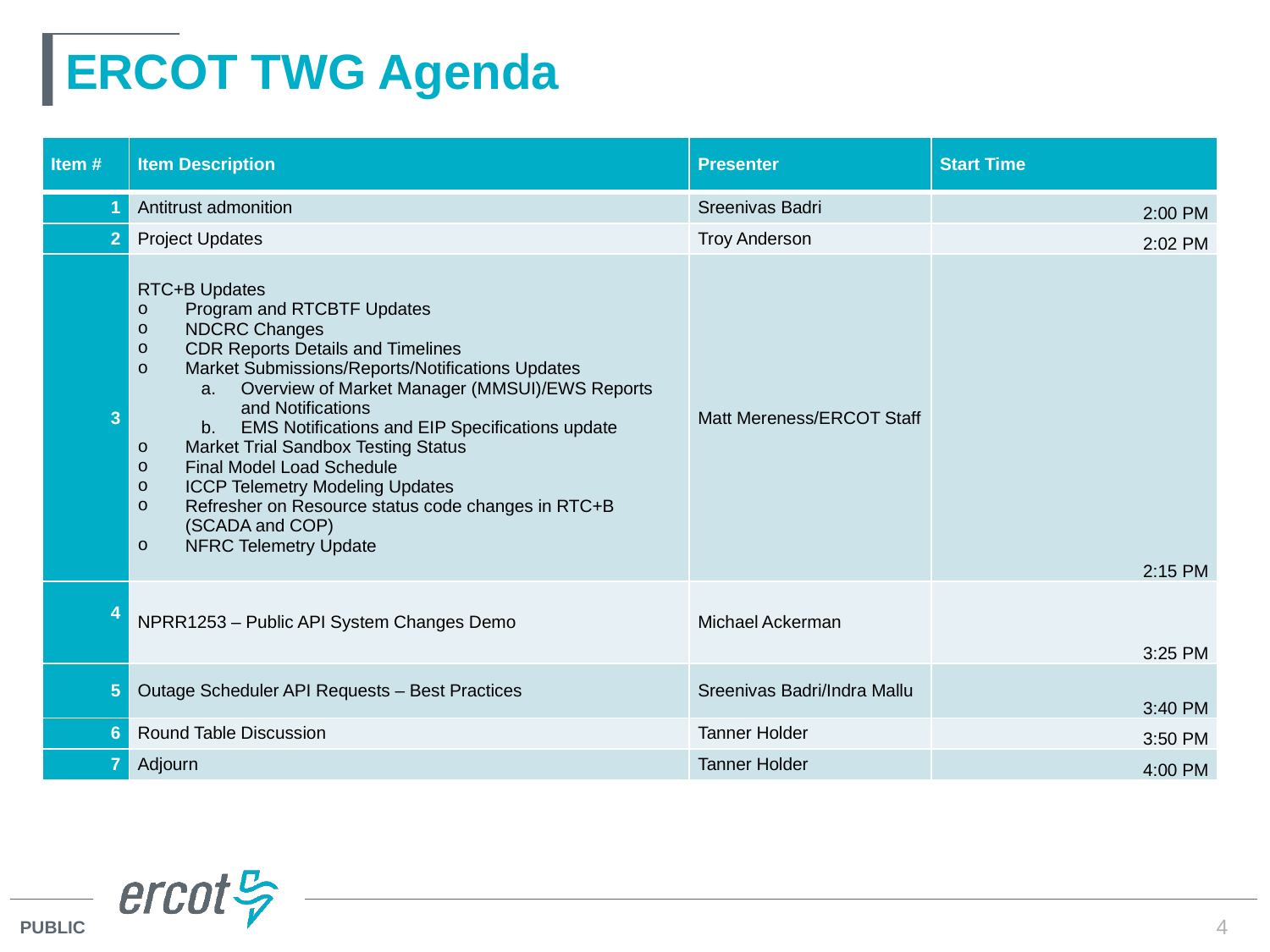

# ERCOT TWG Agenda
| Item # | Item Description | Presenter | Start Time |
| --- | --- | --- | --- |
| 1 | Antitrust admonition | Sreenivas Badri | 2:00 PM |
| 2 | Project Updates | Troy Anderson | 2:02 PM |
| 3 | RTC+B Updates Program and RTCBTF Updates NDCRC Changes CDR Reports Details and Timelines Market Submissions/Reports/Notifications Updates Overview of Market Manager (MMSUI)/EWS Reports and Notifications EMS Notifications and EIP Specifications update Market Trial Sandbox Testing Status Final Model Load Schedule ICCP Telemetry Modeling Updates Refresher on Resource status code changes in RTC+B (SCADA and COP) NFRC Telemetry Update | Matt Mereness/ERCOT Staff | 2:15 PM |
| 4 | NPRR1253 – Public API System Changes Demo | Michael Ackerman | 3:25 PM |
| 5 | Outage Scheduler API Requests – Best Practices | Sreenivas Badri/Indra Mallu | 3:40 PM |
| 6 | Round Table Discussion | Tanner Holder | 3:50 PM |
| 7 | Adjourn | Tanner Holder | 4:00 PM |
4